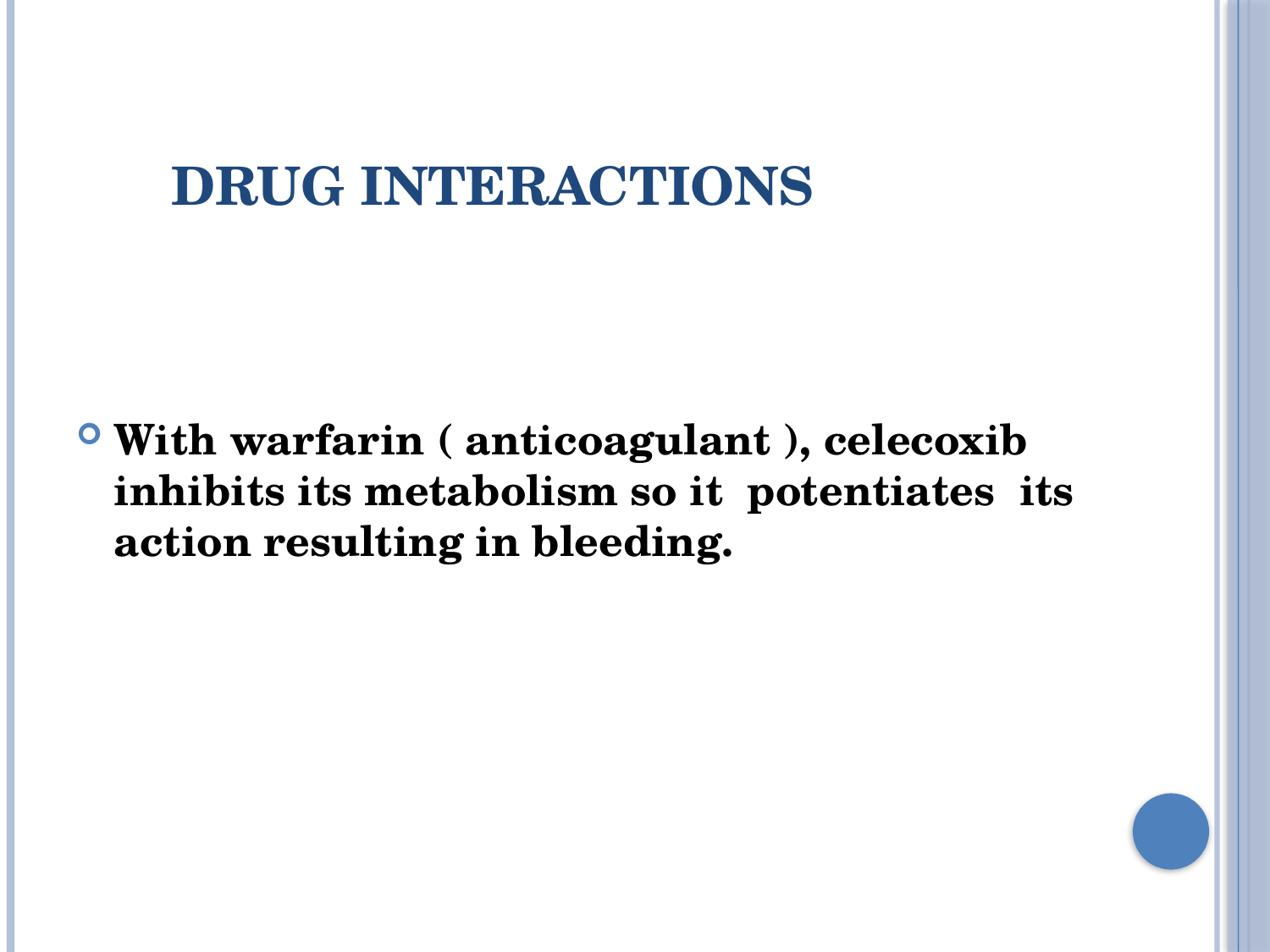

# Drug interactions

With warfarin ( anticoagulant ), celecoxib inhibits its metabolism so it  potentiates  its action resulting in bleeding.